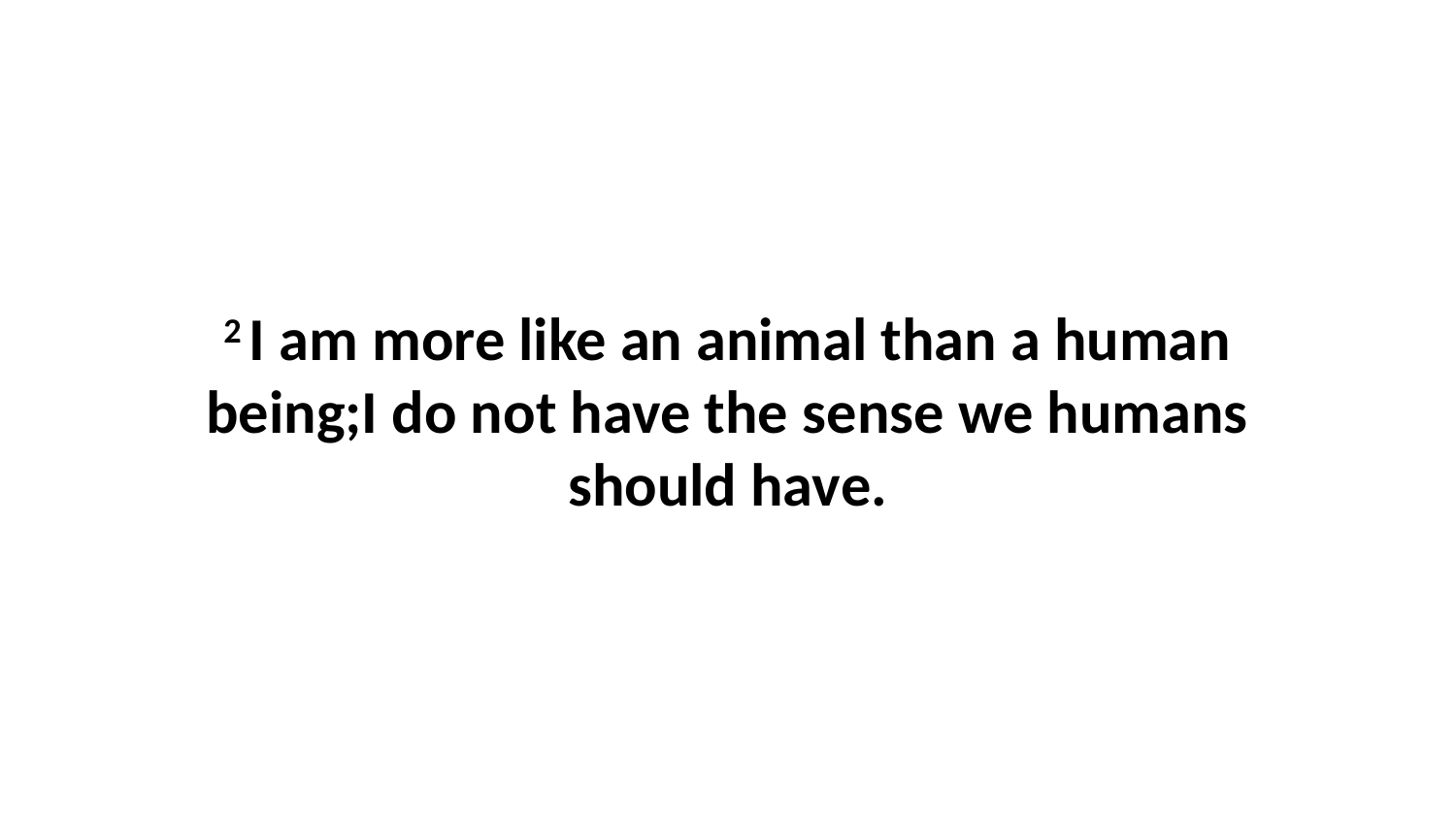

2 I am more like an animal than a human being;I do not have the sense we humans should have.